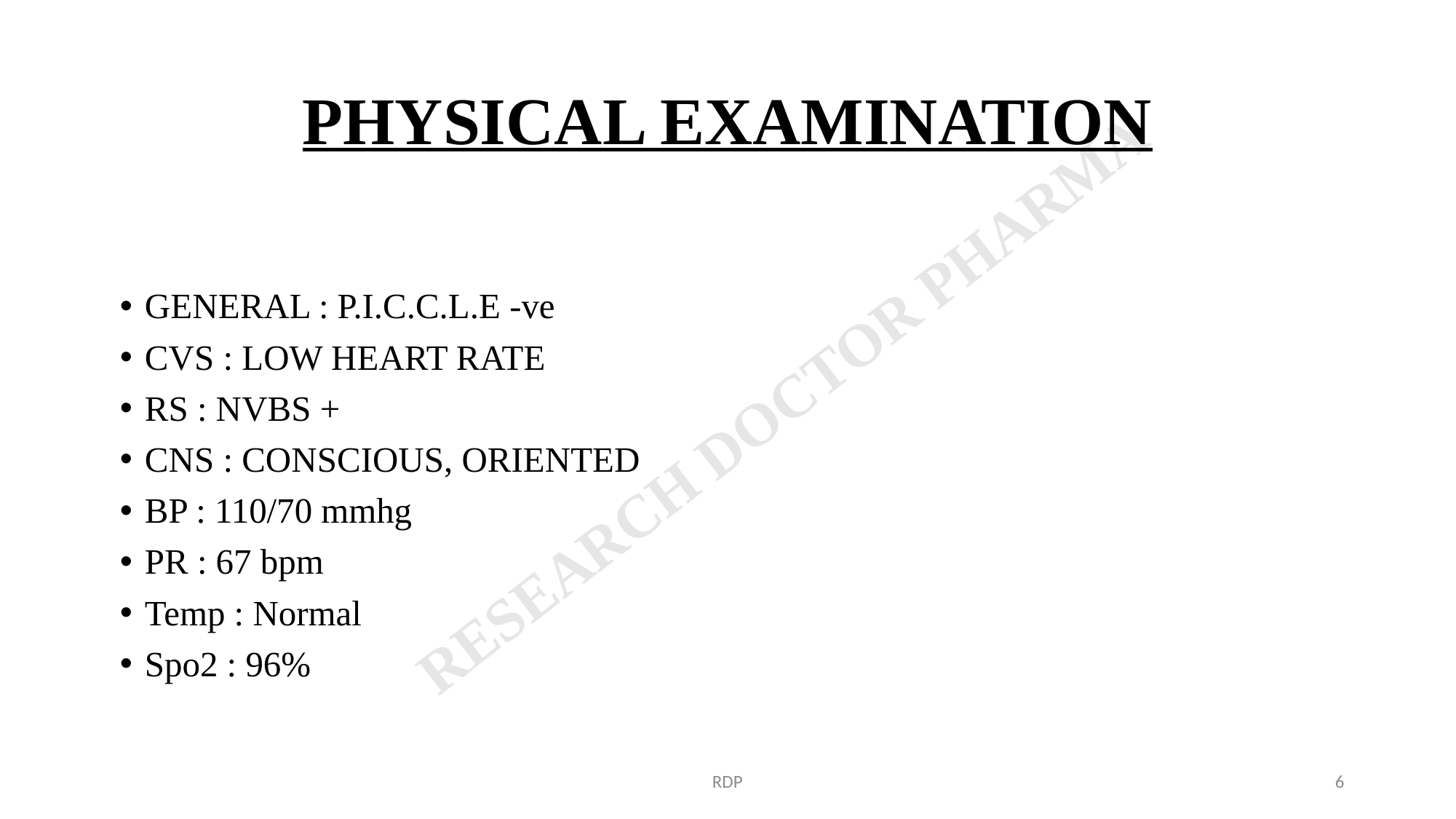

# PHYSICAL EXAMINATION
GENERAL : P.I.C.C.L.E -ve
CVS : LOW HEART RATE
RS : NVBS +
CNS : CONSCIOUS, ORIENTED
BP : 110/70 mmhg
PR : 67 bpm
Temp : Normal
Spo2 : 96%
RDP
6